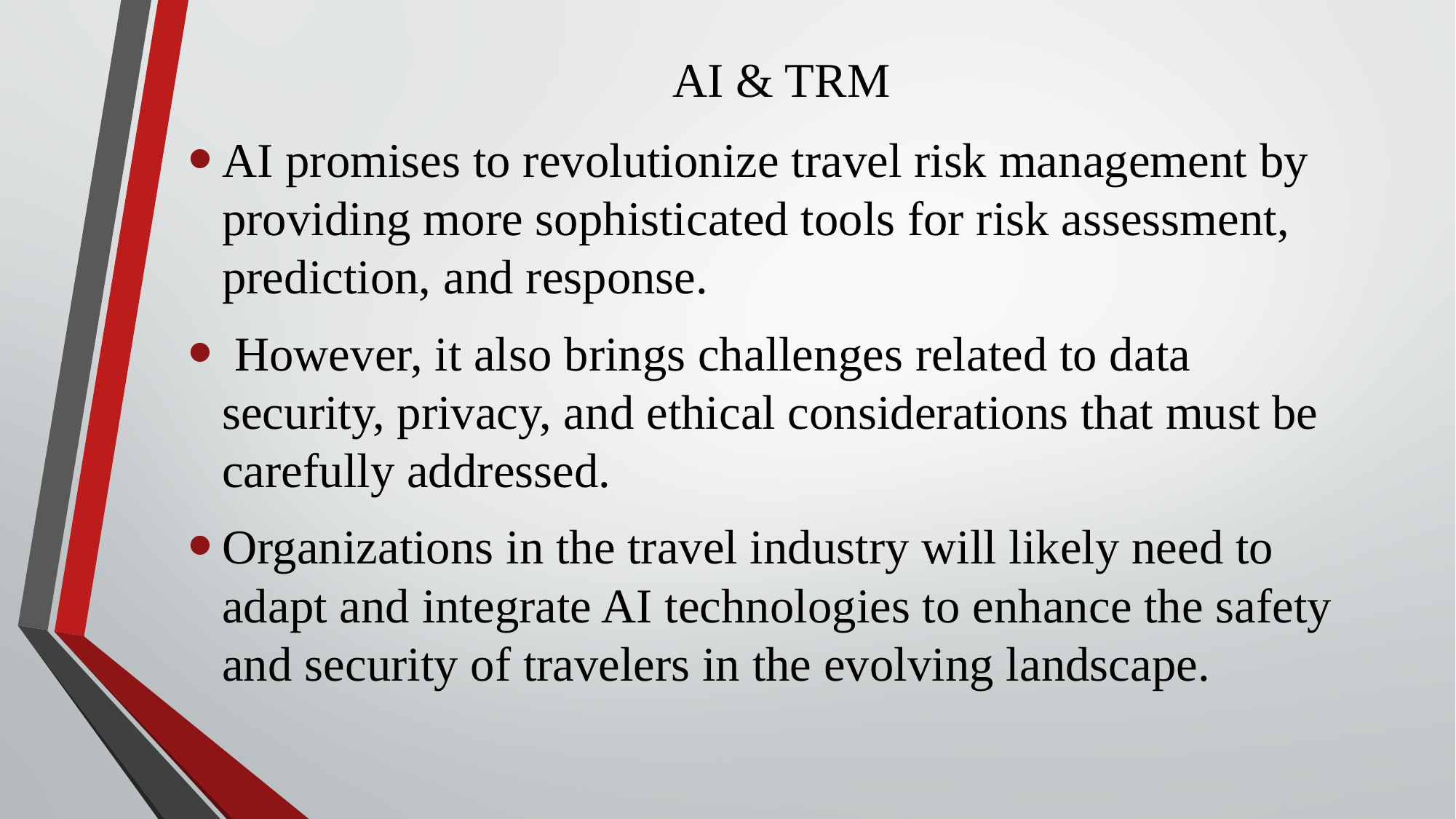

AI & TRM
AI promises to revolutionize travel risk management by providing more sophisticated tools for risk assessment, prediction, and response.
 However, it also brings challenges related to data security, privacy, and ethical considerations that must be carefully addressed.
Organizations in the travel industry will likely need to adapt and integrate AI technologies to enhance the safety and security of travelers in the evolving landscape.